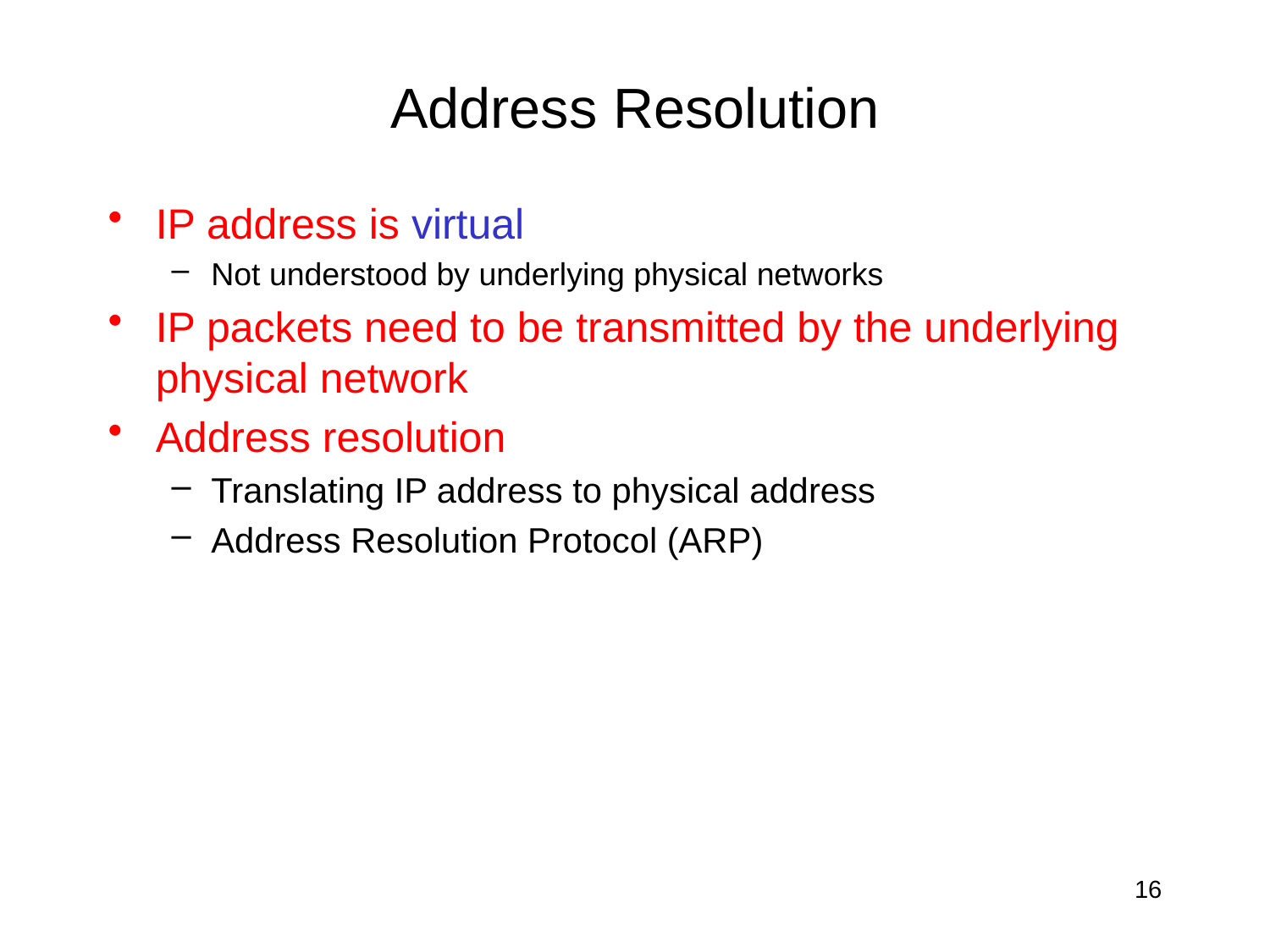

# Address Resolution
IP address is virtual
Not understood by underlying physical networks
IP packets need to be transmitted by the underlying physical network
Address resolution
Translating IP address to physical address
Address Resolution Protocol (ARP)
16